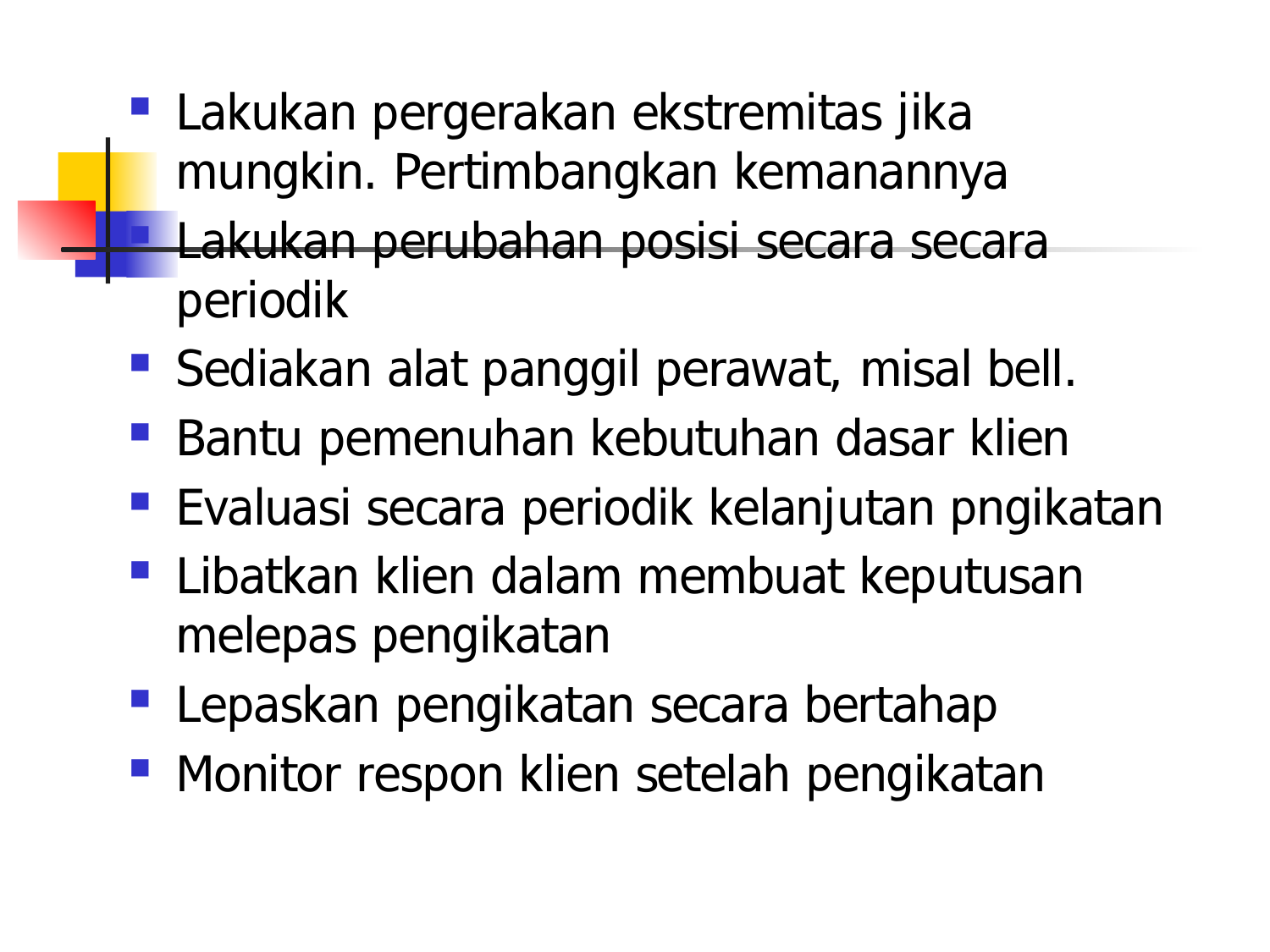

Lakukan pergerakan ekstremitas jika mungkin. Pertimbangkan kemanannya
Lakukan perubahan posisi secara secara periodik
Sediakan alat panggil perawat, misal bell.
Bantu pemenuhan kebutuhan dasar klien
Evaluasi secara periodik kelanjutan pngikatan
Libatkan klien dalam membuat keputusan melepas pengikatan
Lepaskan pengikatan secara bertahap
Monitor respon klien setelah pengikatan